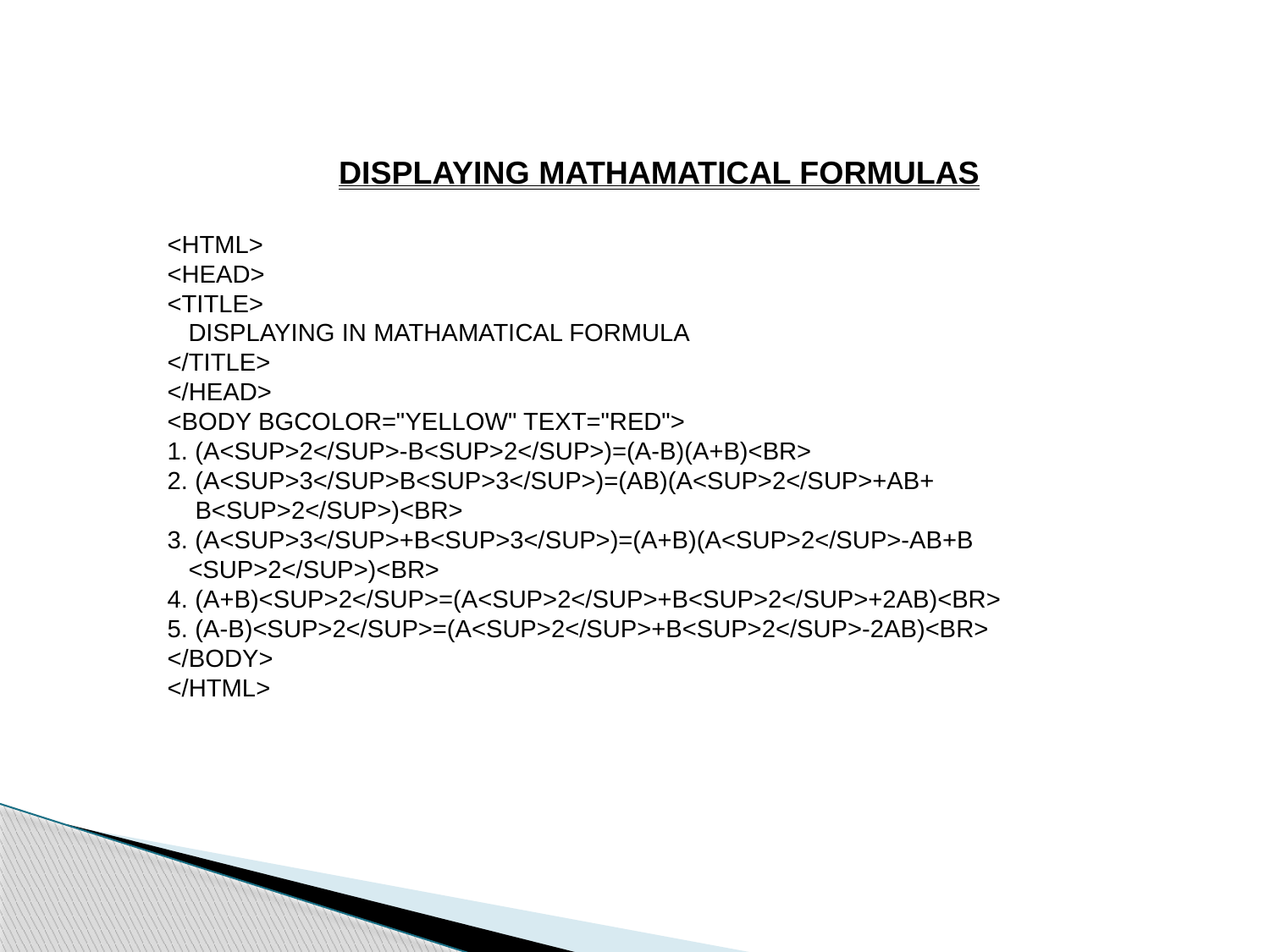

DISPLAYING MATHAMATICAL FORMULAS

<HTML>
<HEAD>
<TITLE>
   DISPLAYING IN MATHAMATICAL FORMULA
</TITLE>
</HEAD>
<BODY BGCOLOR="YELLOW" TEXT="RED">
1. (A<SUP>2</SUP>-B<SUP>2</SUP>)=(A-B)(A+B)<BR>
2. (A<SUP>3</SUP>B<SUP>3</SUP>)=(AB)(A<SUP>2</SUP>+AB+
    B<SUP>2</SUP>)<BR>
3. (A<SUP>3</SUP>+B<SUP>3</SUP>)=(A+B)(A<SUP>2</SUP>-AB+B
   <SUP>2</SUP>)<BR>
4. (A+B)<SUP>2</SUP>=(A<SUP>2</SUP>+B<SUP>2</SUP>+2AB)<BR>
5. (A-B)<SUP>2</SUP>=(A<SUP>2</SUP>+B<SUP>2</SUP>-2AB)<BR>
</BODY>
</HTML>